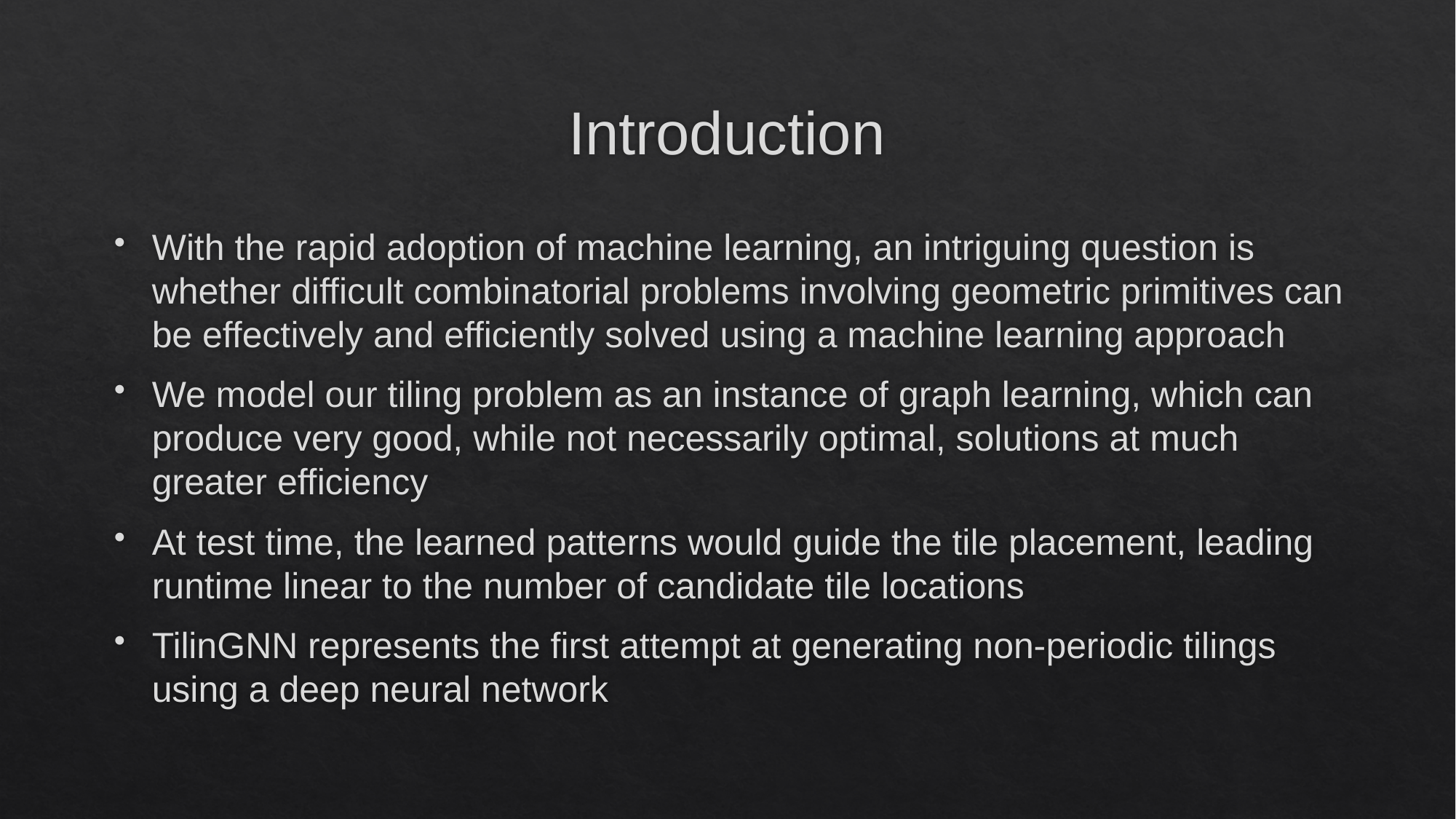

# Introduction
With the rapid adoption of machine learning, an intriguing question is whether difficult combinatorial problems involving geometric primitives can be effectively and efficiently solved using a machine learning approach
We model our tiling problem as an instance of graph learning, which can produce very good, while not necessarily optimal, solutions at much greater efficiency
At test time, the learned patterns would guide the tile placement, leading runtime linear to the number of candidate tile locations
TilinGNN represents the first attempt at generating non-periodic tilings using a deep neural network